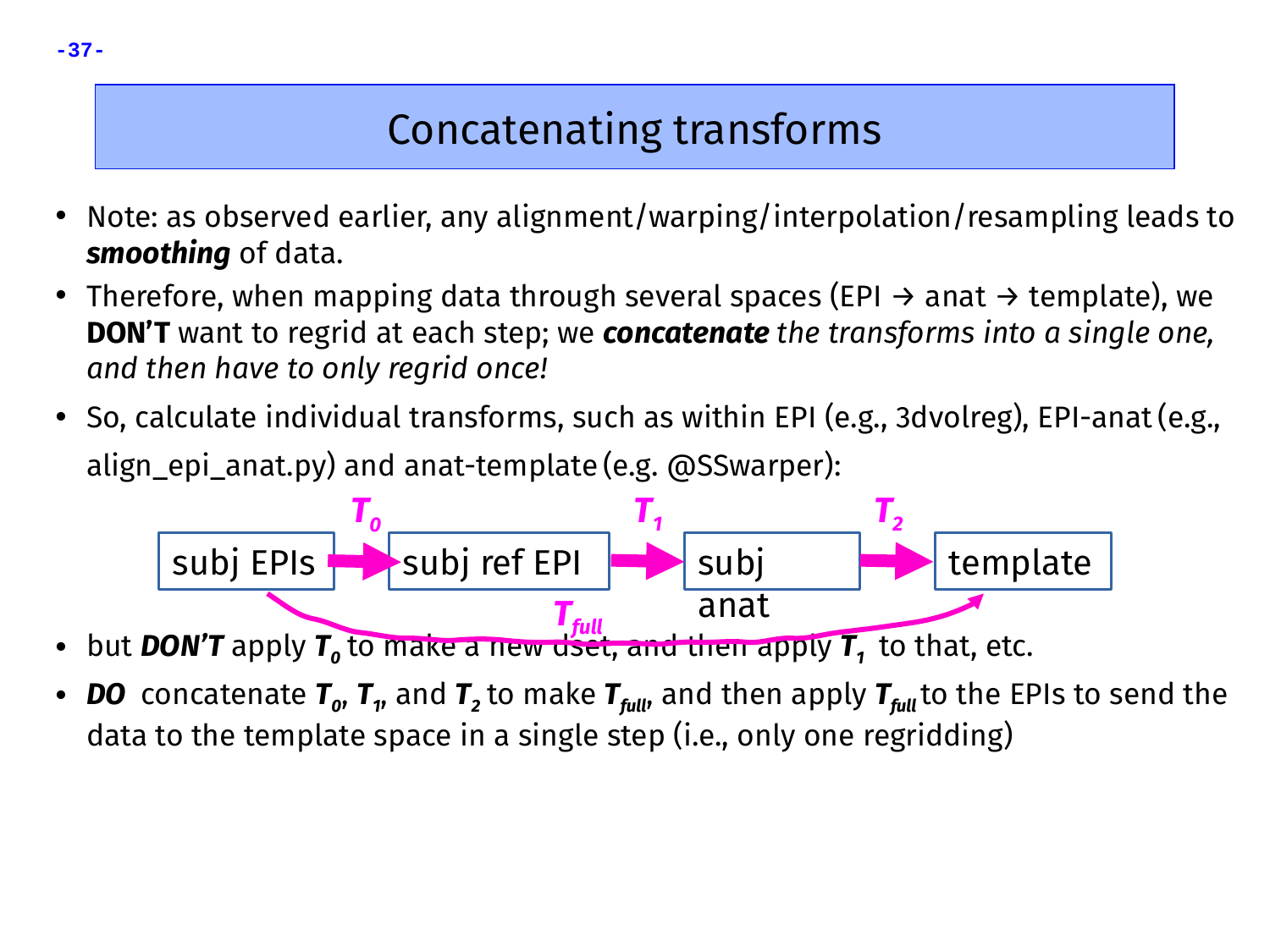

Concatenating transforms
Note: as observed earlier, any alignment/warping/interpolation/resampling leads to smoothing of data.
Therefore, when mapping data through several spaces (EPI → anat → template), we DON’T want to regrid at each step; we concatenate the transforms into a single one, and then have to only regrid once!
So, calculate individual transforms, such as within EPI (e.g., 3dvolreg), EPI-anat (e.g., align_epi_anat.py) and anat-template (e.g. @SSwarper):

but DON’T apply T0 to make a new dset, and then apply T1  to that, etc.
DO  concatenate T0, T1, and T2 to make Tfull, and then apply Tfull to the EPIs to send the data to the template space in a single step (i.e., only one regridding)

T1
T2
T0
subj EPIs
subj ref EPI
subj anat
template

Tfull